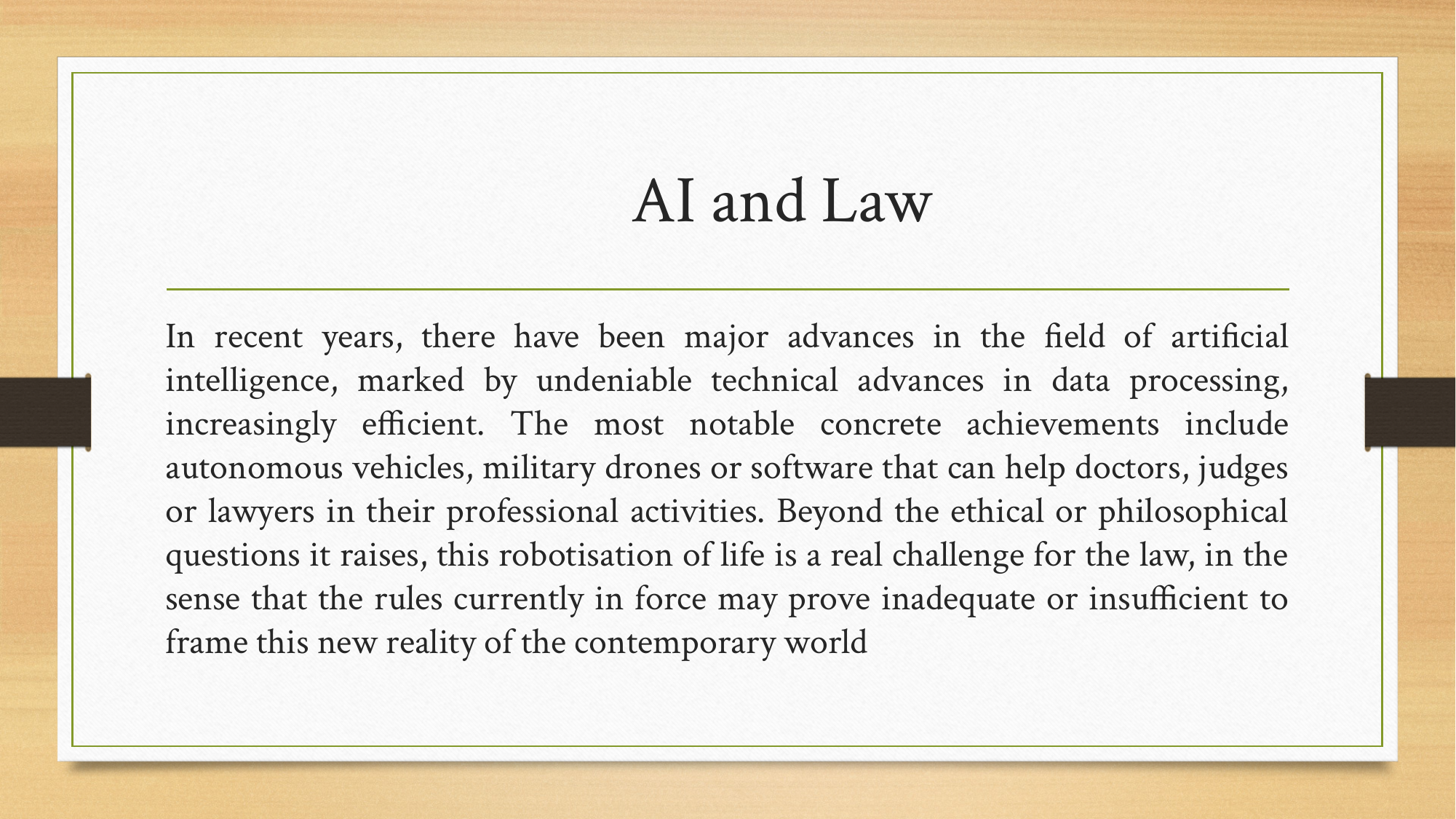

# AI and Law
In recent years, there have been major advances in the field of artificial intelligence, marked by undeniable technical advances in data processing, increasingly efficient. The most notable concrete achievements include autonomous vehicles, military drones or software that can help doctors, judges or lawyers in their professional activities. Beyond the ethical or philosophical questions it raises, this robotisation of life is a real challenge for the law, in the sense that the rules currently in force may prove inadequate or insufficient to frame this new reality of the contemporary world